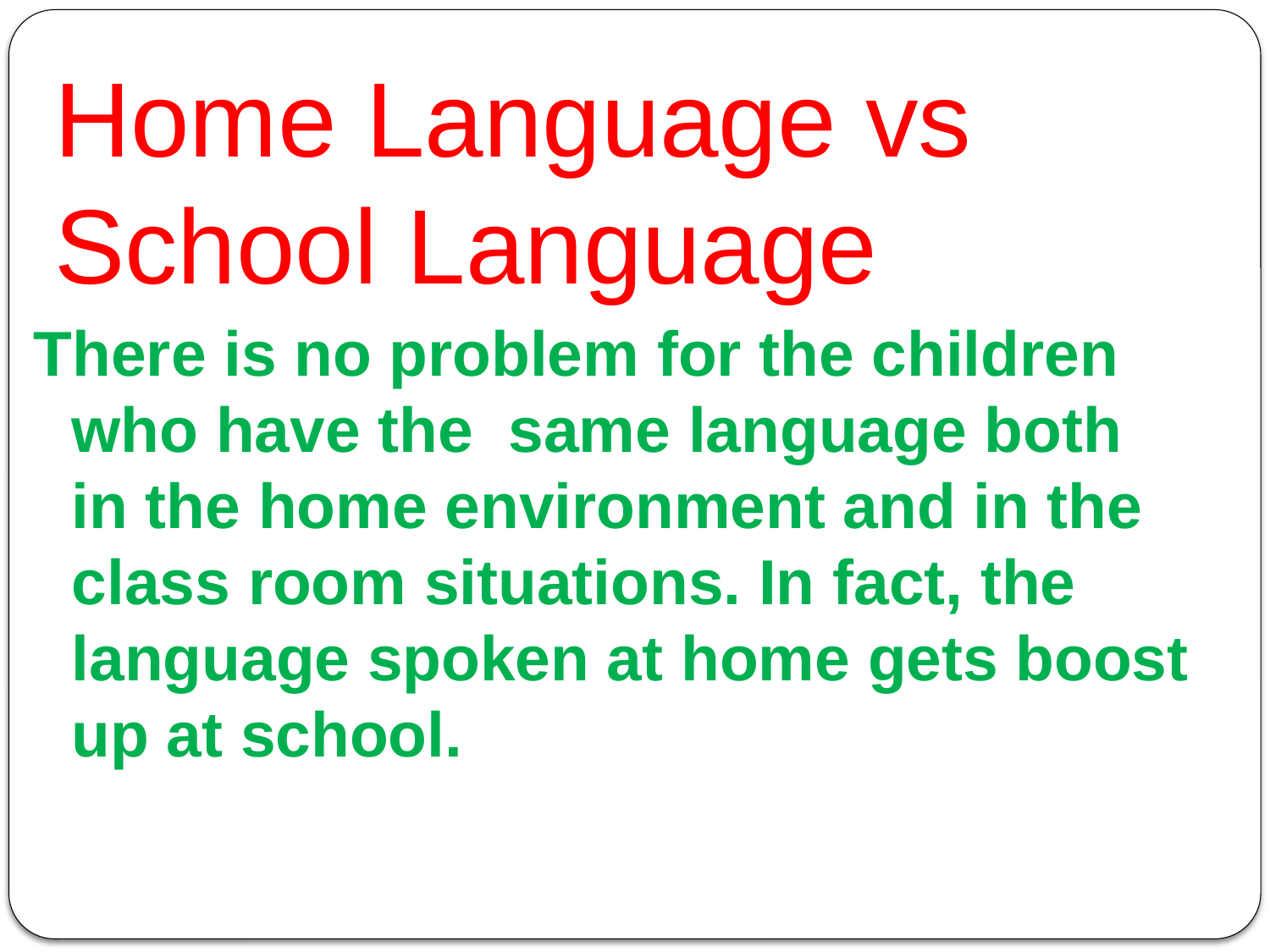

# Home Language vs School Language
There is no problem for the children who have the  same language both in the home environment and in the class room situations. In fact, the language spoken at home gets boost up at school.